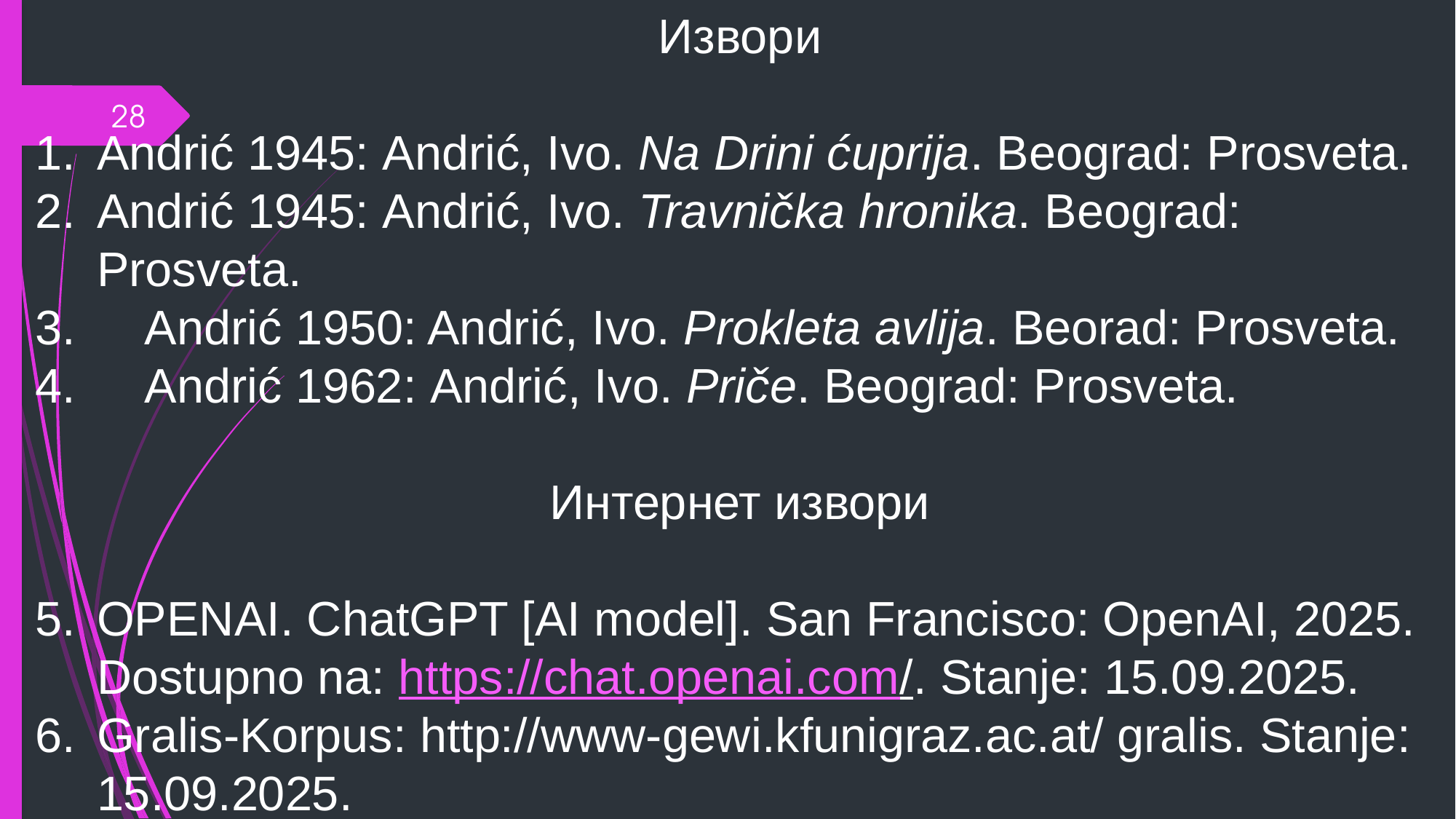

Извори

Andrić 1945: Andrić, Ivo. Na Drini ćuprija. Beograd: Prosveta.
Andrić 1945: Andrić, Ivo. Travnička hronika. Beograd: Prosveta.
3.	Andrić 1950: Andrić, Ivo. Prokleta avlija. Beorad: Prosveta.
4.	Andrić 1962: Andrić, Ivo. Priče. Beograd: Prosveta.

Интернет извори

OPENAI. ChatGPT [AI model]. San Francisco: OpenAI, 2025. Dostupno na: https://chat.openai.com/. Stanje: 15.09.2025.
Gralis-Korpus: http://www-gewi.kfunigraz.ac.at/ gralis. Stanje: 15.09.2025.

28